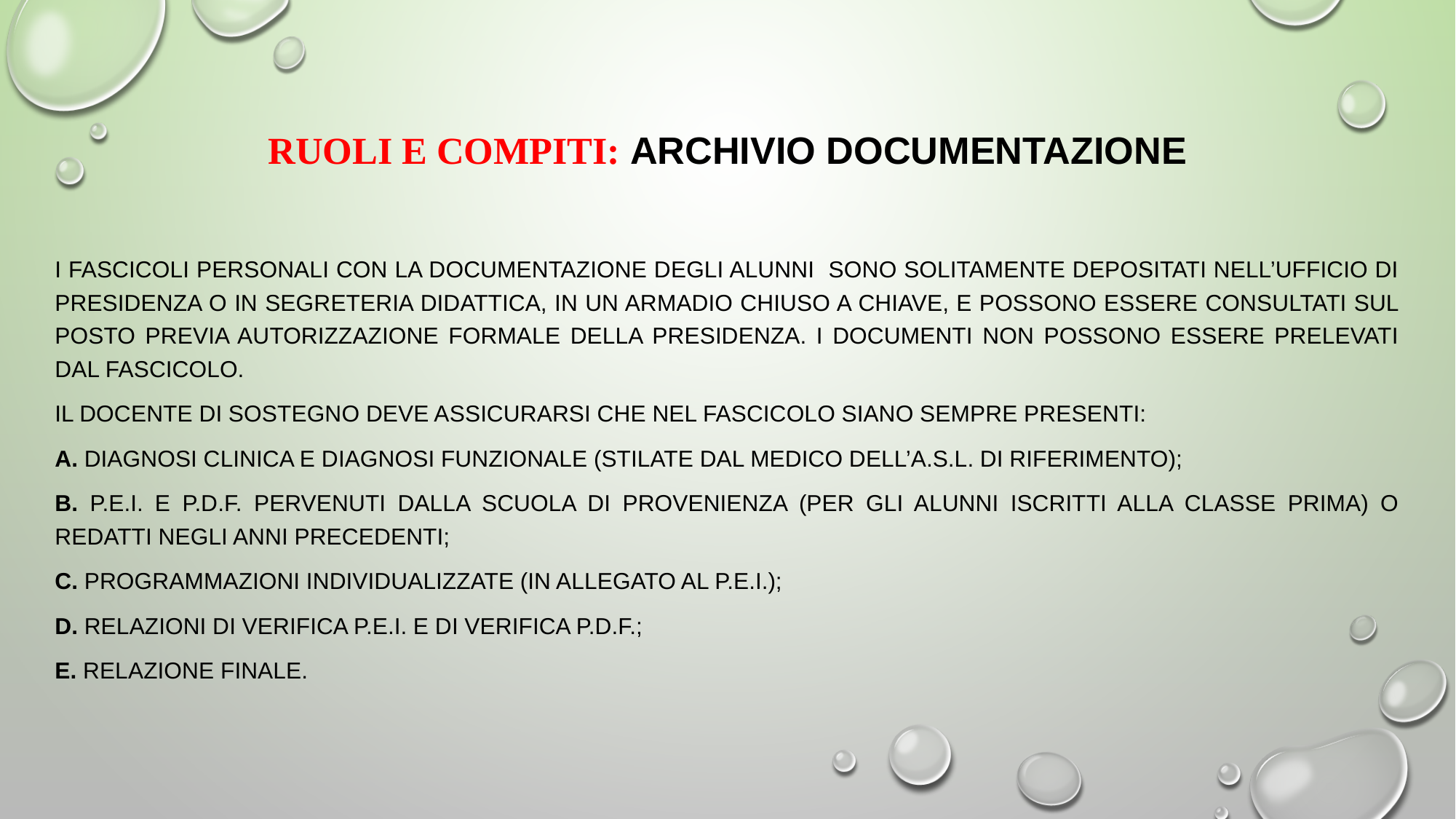

Ruoli e COMPITI: ARCHIVIO DOCUMENTAZIONE

I fascicoli personali con la documentazione degli alunni  sono solitamente depositati nell’ufficio di Presidenza o in segreteria didattica, in un armadio chiuso a chiave, e possono essere consultati sul posto previa autorizzazione formale della Presidenza. I documenti non possono essere prelevati dal fascicolo.
Il docente di sostegno deve Assicurarsi che nel fascicolo siano sempre presenti:
a. Diagnosi clinica e Diagnosi Funzionale (stilate dal medico dell’A.S.L. di riferimento);
b. P.E.I. e P.D.F. pervenuti dalla scuola di provenienza (per gli alunni iscritti alla classe prima) o redatti negli anni precedenti;
c. Programmazioni individualizzate (in allegato al P.E.I.);
d. Relazioni di verifica P.E.I. e di verifica P.D.F.;
e. Relazione finale.